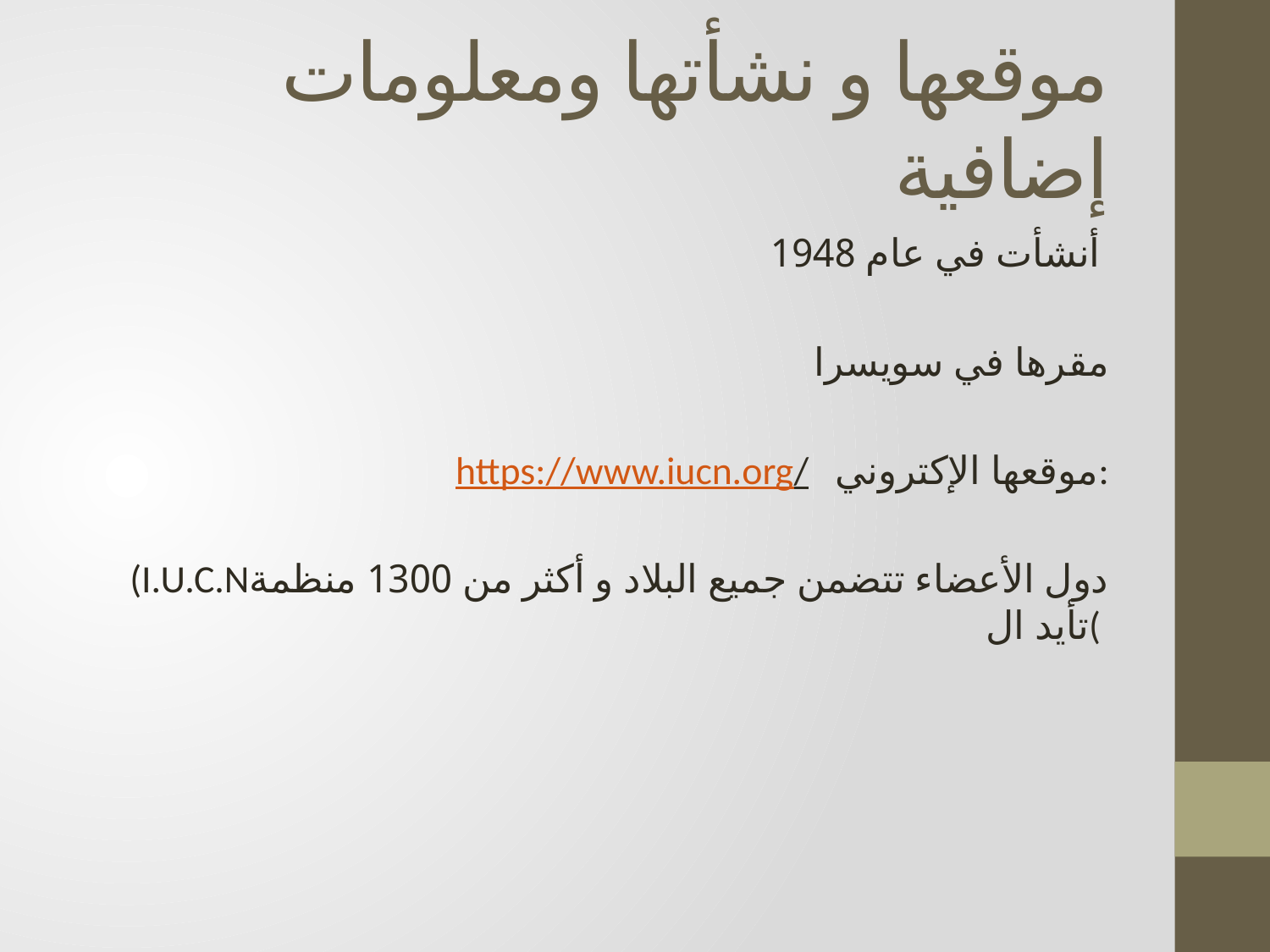

# موقعها و نشأتها ومعلومات إضافية
أنشأت في عام 1948

مقرها في سويسرا

https://www.iucn.org/   موقعها الإكتروني:

(I.U.C.Nدول الأعضاء تتضمن جميع البلاد و أكثر من 1300 منظمة تأيد ال(